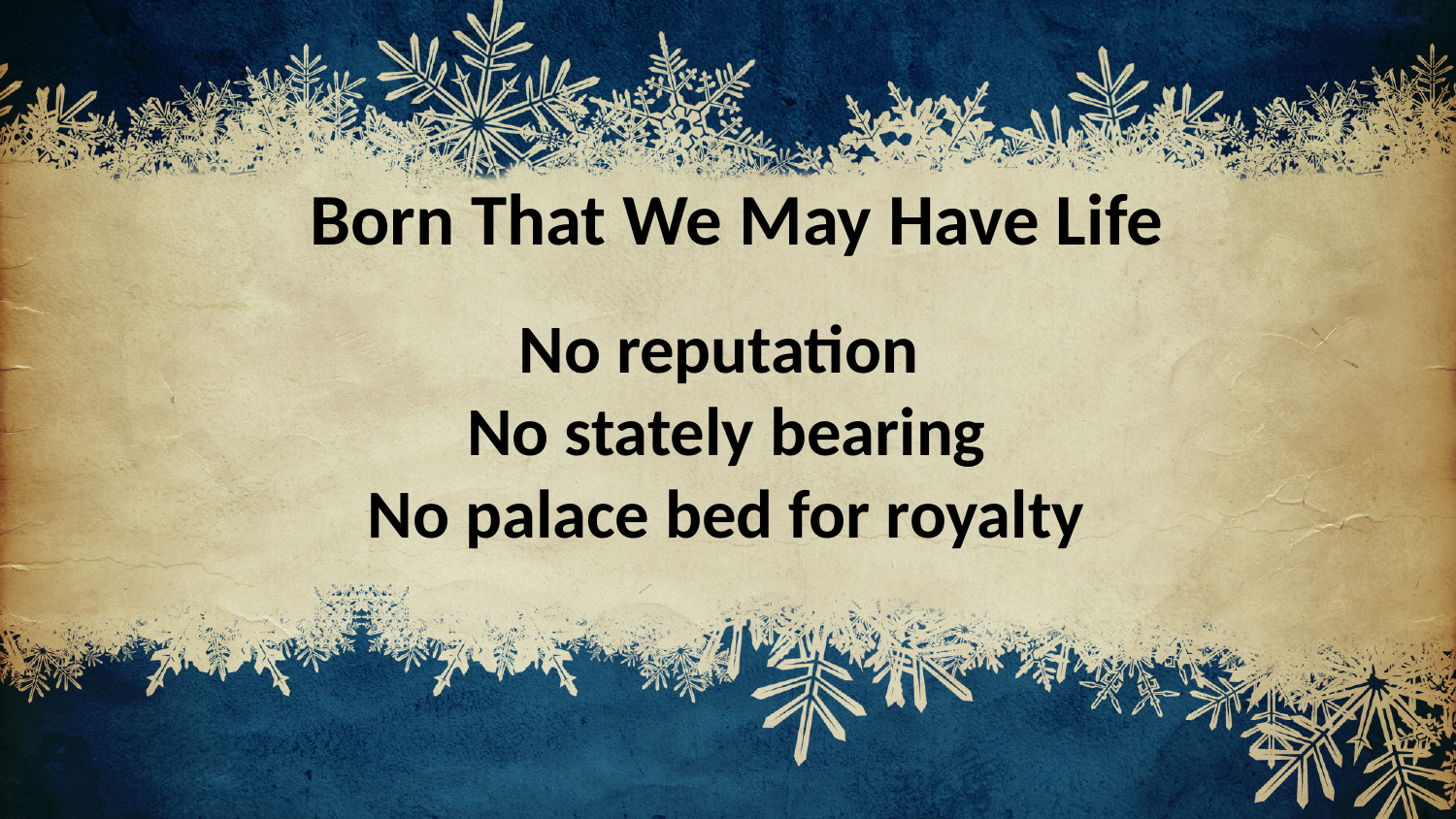

Born That We May Have Life
No reputation
No stately bearing
No palace bed for royalty